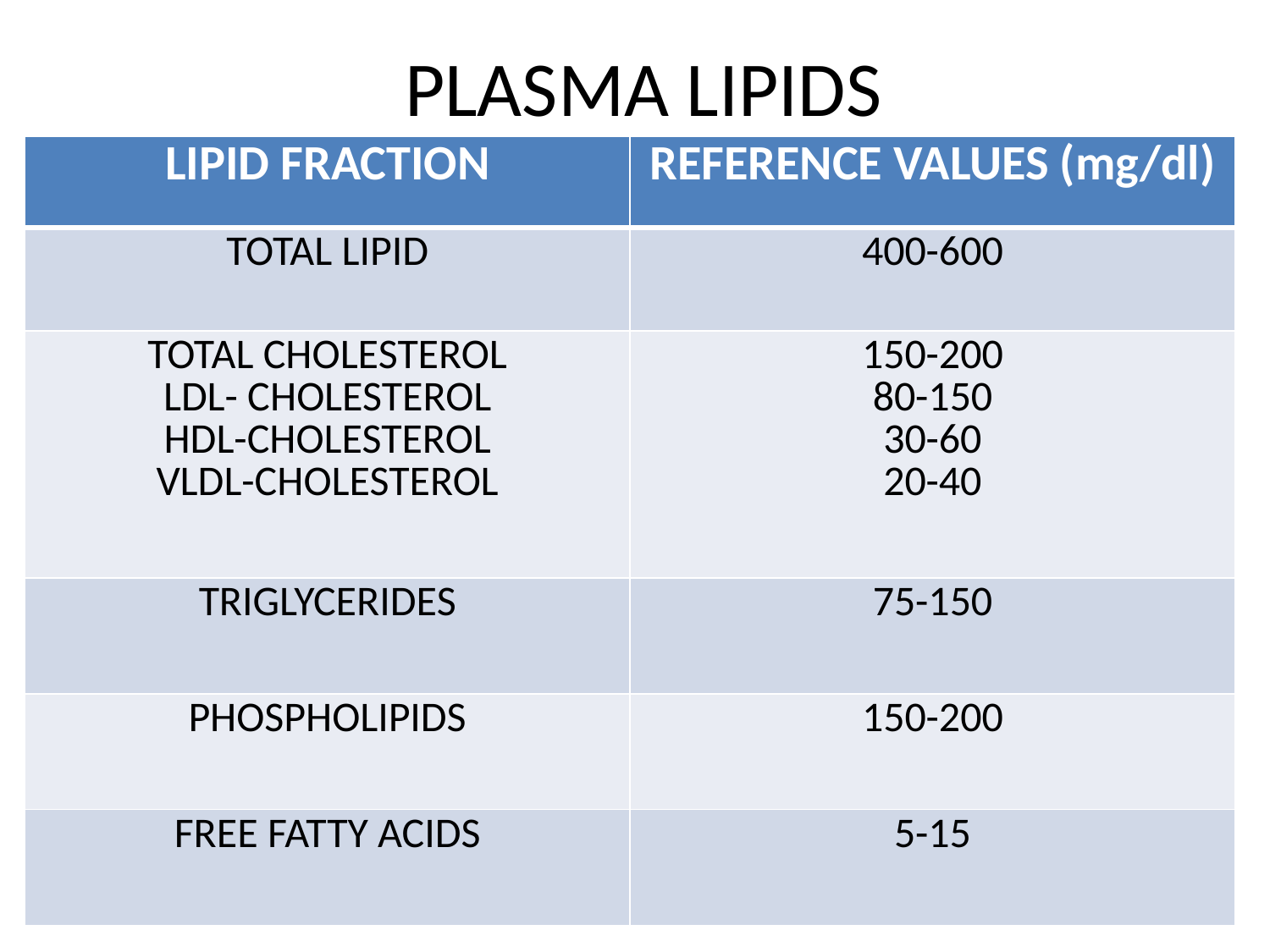

# PLASMA LIPIDS
| LIPID FRACTION | REFERENCE VALUES (mg/dl) |
| --- | --- |
| TOTAL LIPID | 400-600 |
| TOTAL CHOLESTEROL LDL- CHOLESTEROL HDL-CHOLESTEROL VLDL-CHOLESTEROL | 150-200 80-150 30-60 20-40 |
| TRIGLYCERIDES | 75-150 |
| PHOSPHOLIPIDS | 150-200 |
| FREE FATTY ACIDS | 5-15 |